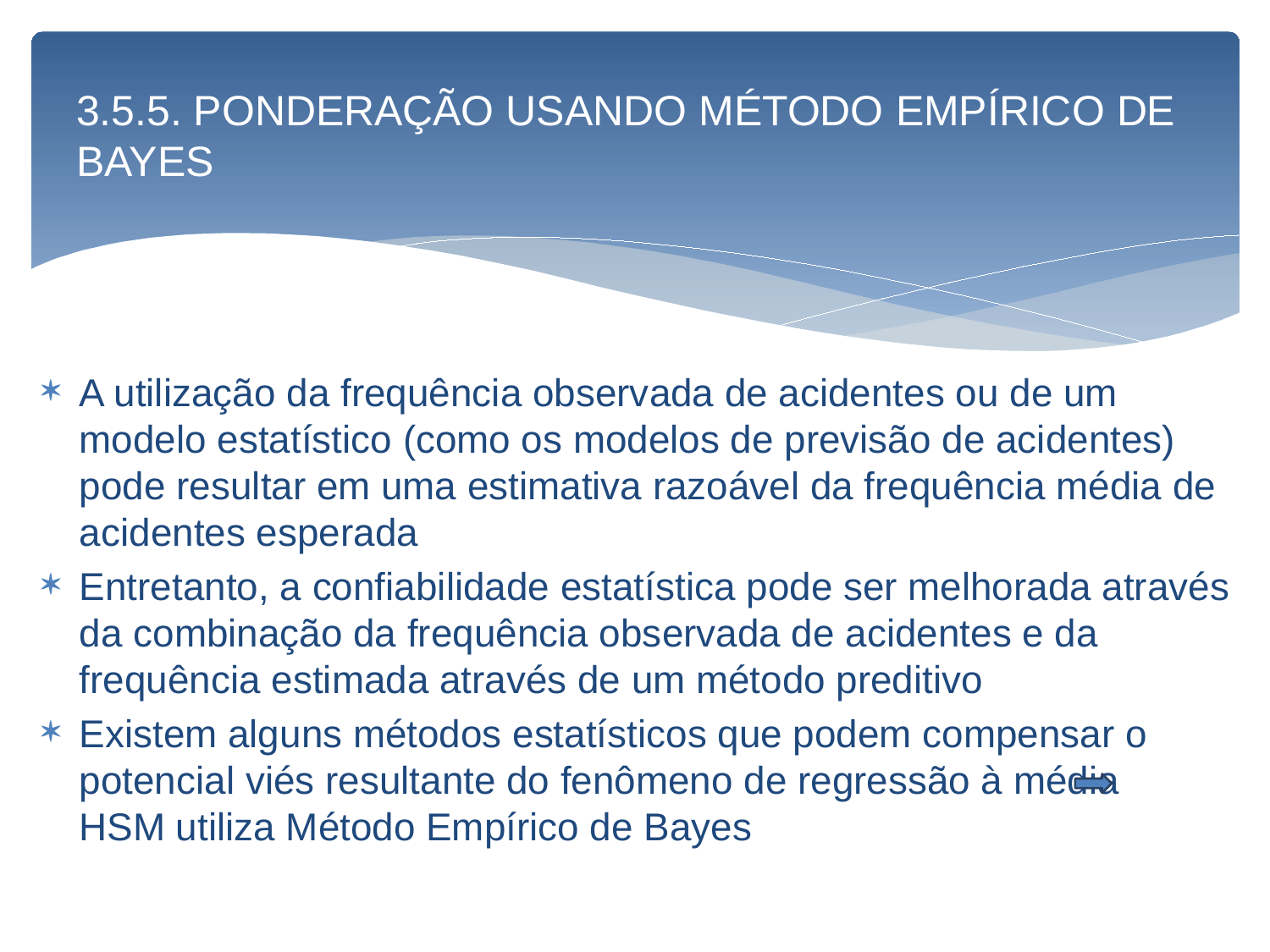

# 3.5.5. PONDERAÇÃO USANDO MÉTODO EMPÍRICO DE BAYES
A utilização da frequência observada de acidentes ou de um modelo estatístico (como os modelos de previsão de acidentes) pode resultar em uma estimativa razoável da frequência média de acidentes esperada
Entretanto, a confiabilidade estatística pode ser melhorada através da combinação da frequência observada de acidentes e da frequência estimada através de um método preditivo
Existem alguns métodos estatísticos que podem compensar o potencial viés resultante do fenômeno de regressão à média        HSM utiliza Método Empírico de Bayes